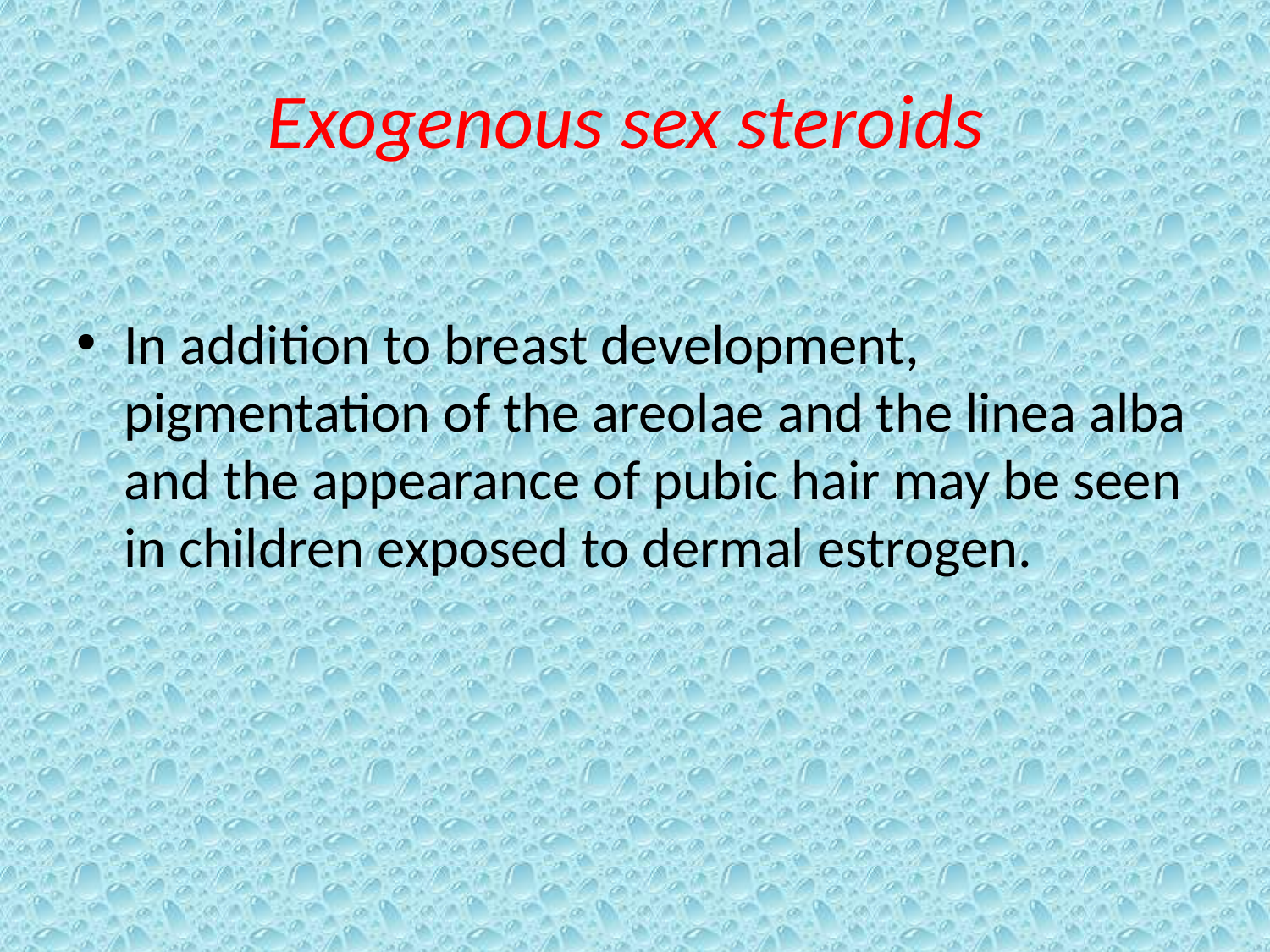

# Exogenous sex steroids

In addition to breast development, pigmentation of the areolae and the linea alba and the appearance of pubic hair may be seen in children exposed to dermal estrogen.